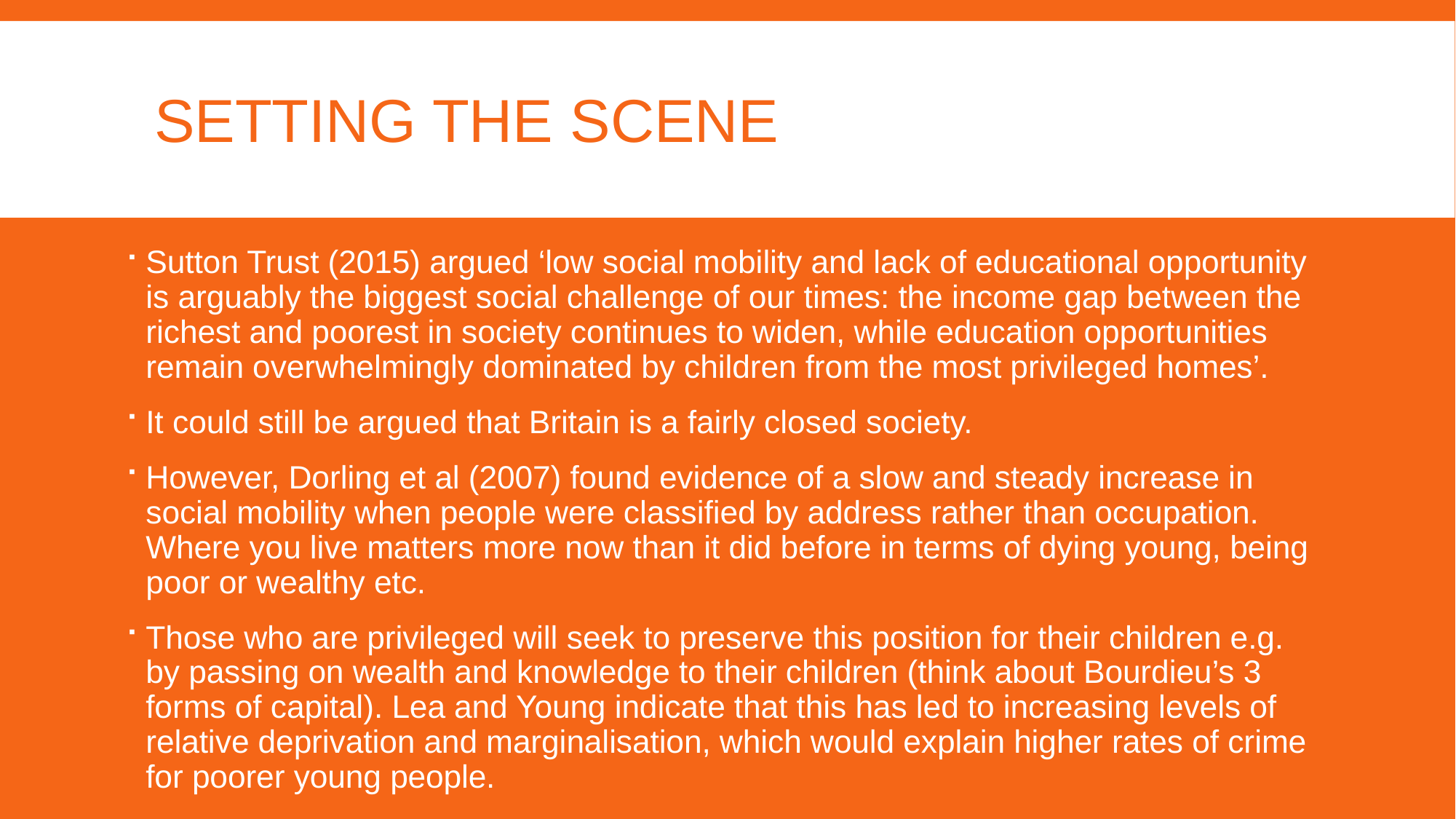

# Setting the scene
Sutton Trust (2015) argued ‘low social mobility and lack of educational opportunity is arguably the biggest social challenge of our times: the income gap between the richest and poorest in society continues to widen, while education opportunities remain overwhelmingly dominated by children from the most privileged homes’.
It could still be argued that Britain is a fairly closed society.
However, Dorling et al (2007) found evidence of a slow and steady increase in social mobility when people were classified by address rather than occupation. Where you live matters more now than it did before in terms of dying young, being poor or wealthy etc.
Those who are privileged will seek to preserve this position for their children e.g. by passing on wealth and knowledge to their children (think about Bourdieu’s 3 forms of capital). Lea and Young indicate that this has led to increasing levels of relative deprivation and marginalisation, which would explain higher rates of crime for poorer young people.